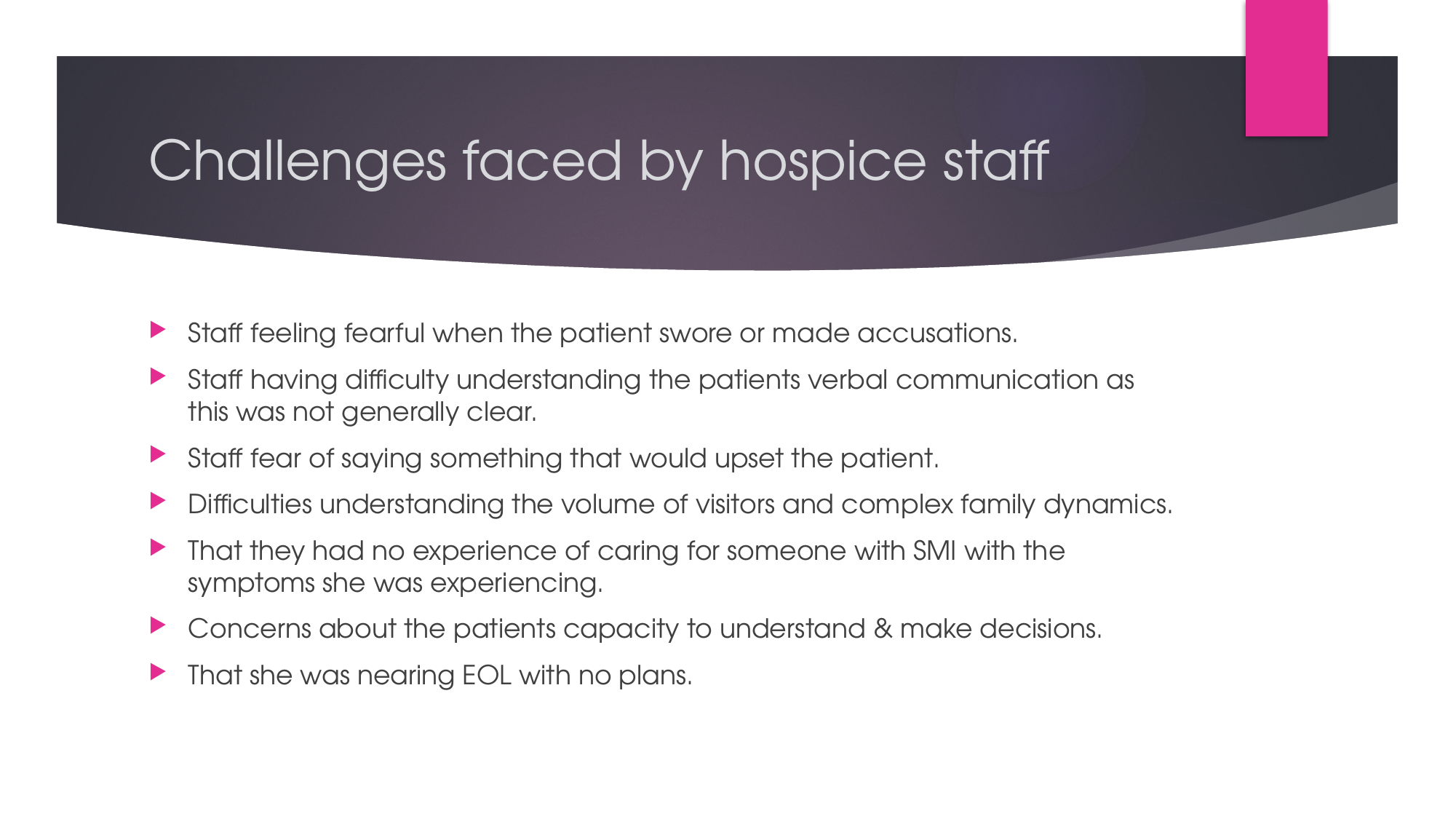

# Challenges faced by hospice staff
Staff feeling fearful when the patient swore or made accusations.
Staff having difficulty understanding the patients verbal communication as this was not generally clear.
Staff fear of saying something that would upset the patient.
Difficulties understanding the volume of visitors and complex family dynamics.
That they had no experience of caring for someone with SMI with the symptoms she was experiencing.
Concerns about the patients capacity to understand & make decisions.
That she was nearing EOL with no plans.